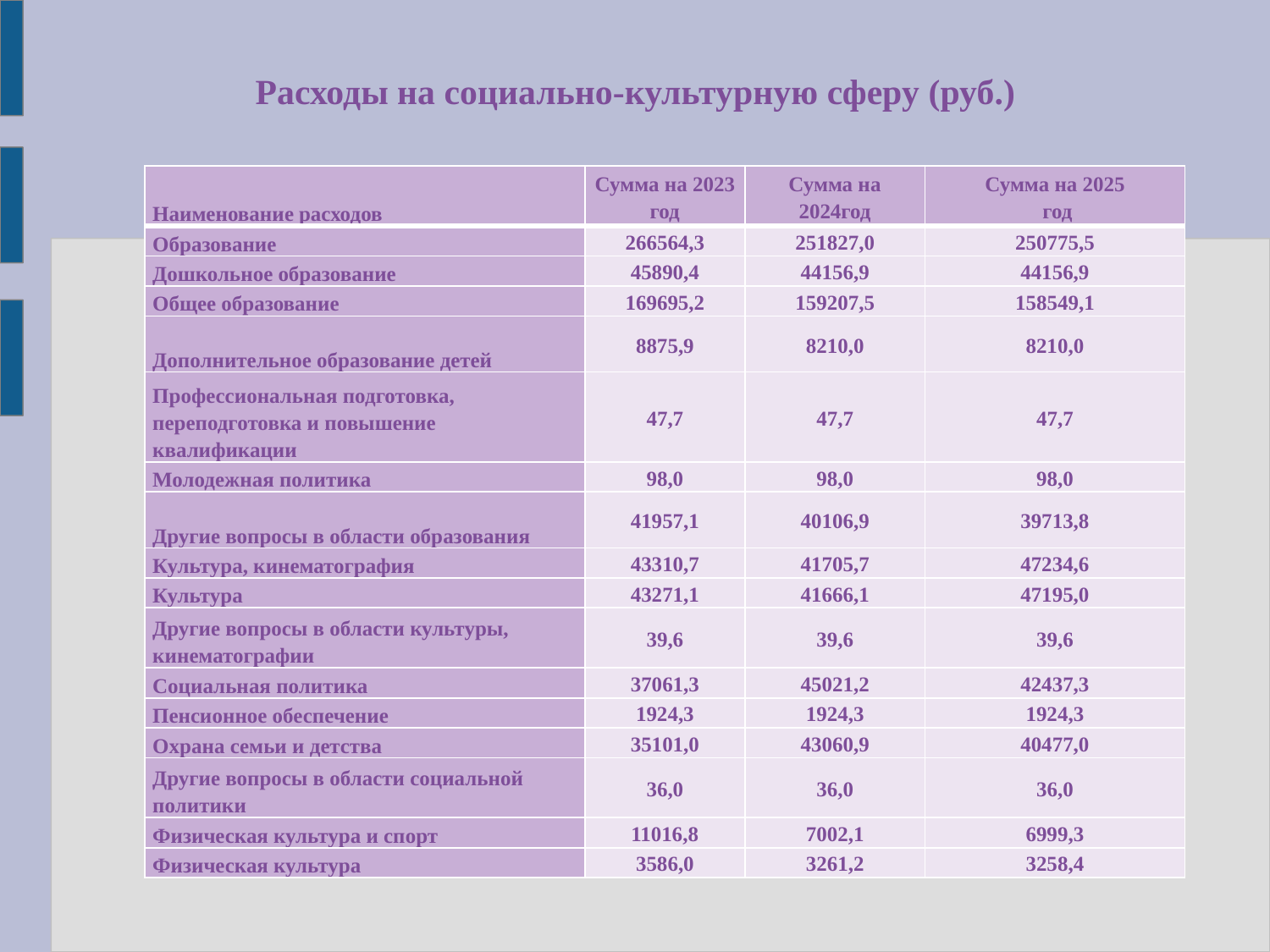

# Расходы на социально-культурную сферу (руб.)
| Наименование расходов | Сумма на 2023 год | Сумма на 2024год | Сумма на 2025 год |
| --- | --- | --- | --- |
| Образование | 266564,3 | 251827,0 | 250775,5 |
| Дошкольное образование | 45890,4 | 44156,9 | 44156,9 |
| Общее образование | 169695,2 | 159207,5 | 158549,1 |
| Дополнительное образование детей | 8875,9 | 8210,0 | 8210,0 |
| Профессиональная подготовка, переподготовка и повышение квалификации | 47,7 | 47,7 | 47,7 |
| Молодежная политика | 98,0 | 98,0 | 98,0 |
| Другие вопросы в области образования | 41957,1 | 40106,9 | 39713,8 |
| Культура, кинематография | 43310,7 | 41705,7 | 47234,6 |
| Культура | 43271,1 | 41666,1 | 47195,0 |
| Другие вопросы в области культуры, кинематографии | 39,6 | 39,6 | 39,6 |
| Социальная политика | 37061,3 | 45021,2 | 42437,3 |
| Пенсионное обеспечение | 1924,3 | 1924,3 | 1924,3 |
| Охрана семьи и детства | 35101,0 | 43060,9 | 40477,0 |
| Другие вопросы в области социальной политики | 36,0 | 36,0 | 36,0 |
| Физическая культура и спорт | 11016,8 | 7002,1 | 6999,3 |
| Физическая культура | 3586,0 | 3261,2 | 3258,4 |